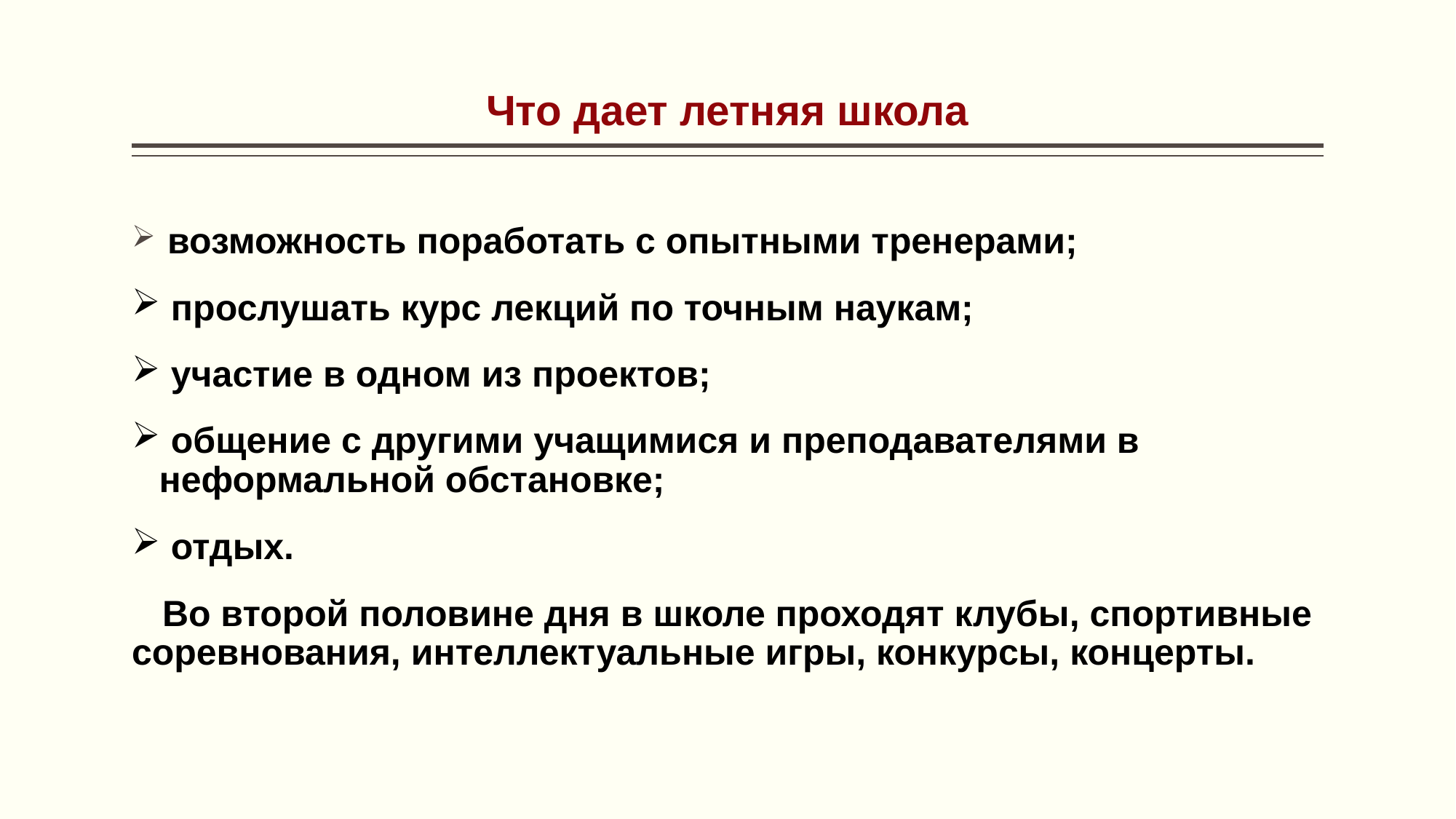

# Что дает летняя школа
 возможность поработать с опытными тренерами;
 прослушать курс лекций по точным наукам;
 участие в одном из проектов;
 общение с другими учащимися и преподавателями в неформальной обстановке;
 отдых.
   Во второй половине дня в школе проходят клубы, спортивные соревнования, интеллектуальные игры, конкурсы, концерты.